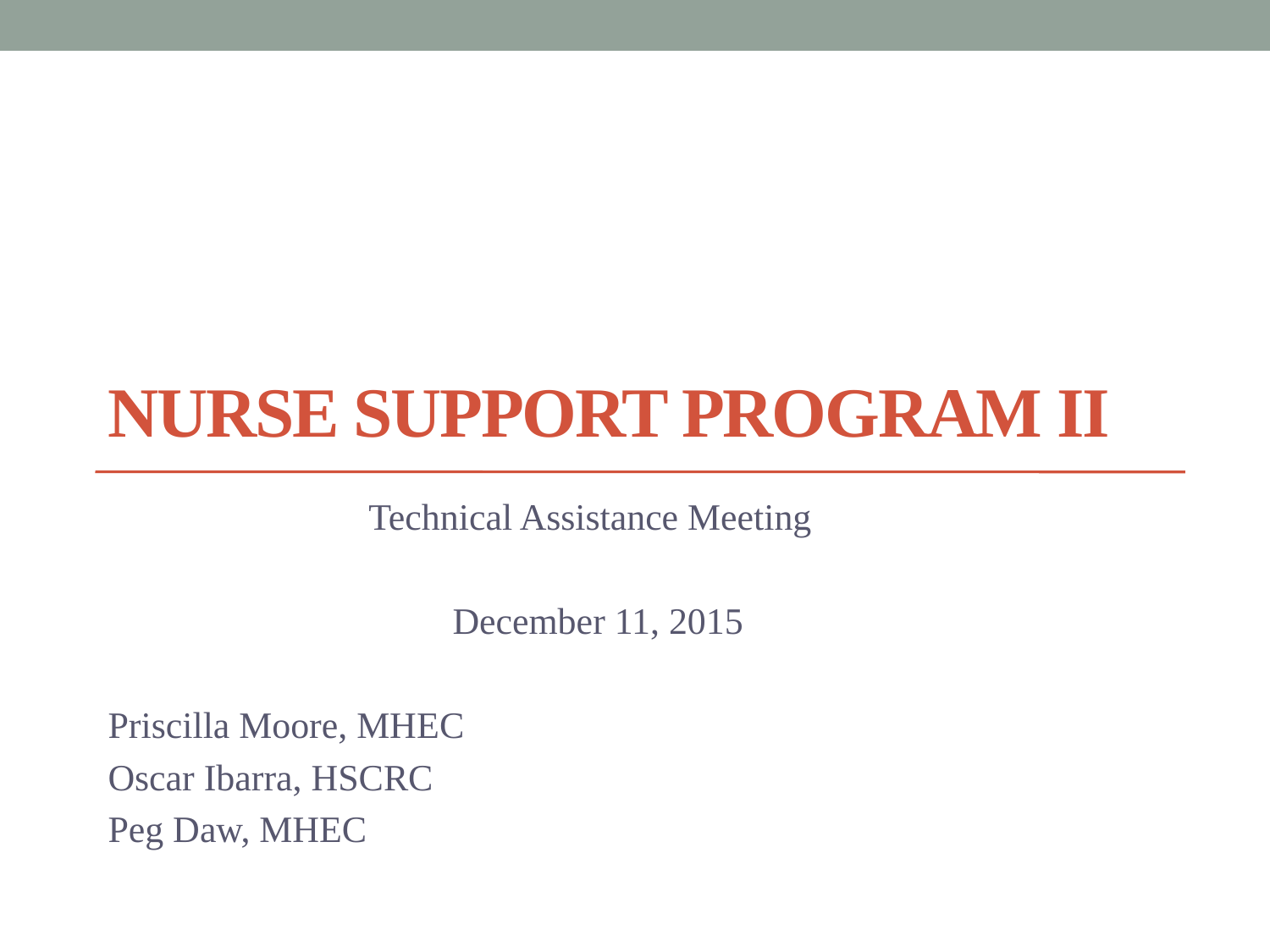

# Nurse Support Program II
                            Technical Assistance Meeting

                                     December 11, 2015

Priscilla Moore, MHEC
Oscar Ibarra, HSCRC
Peg Daw, MHEC